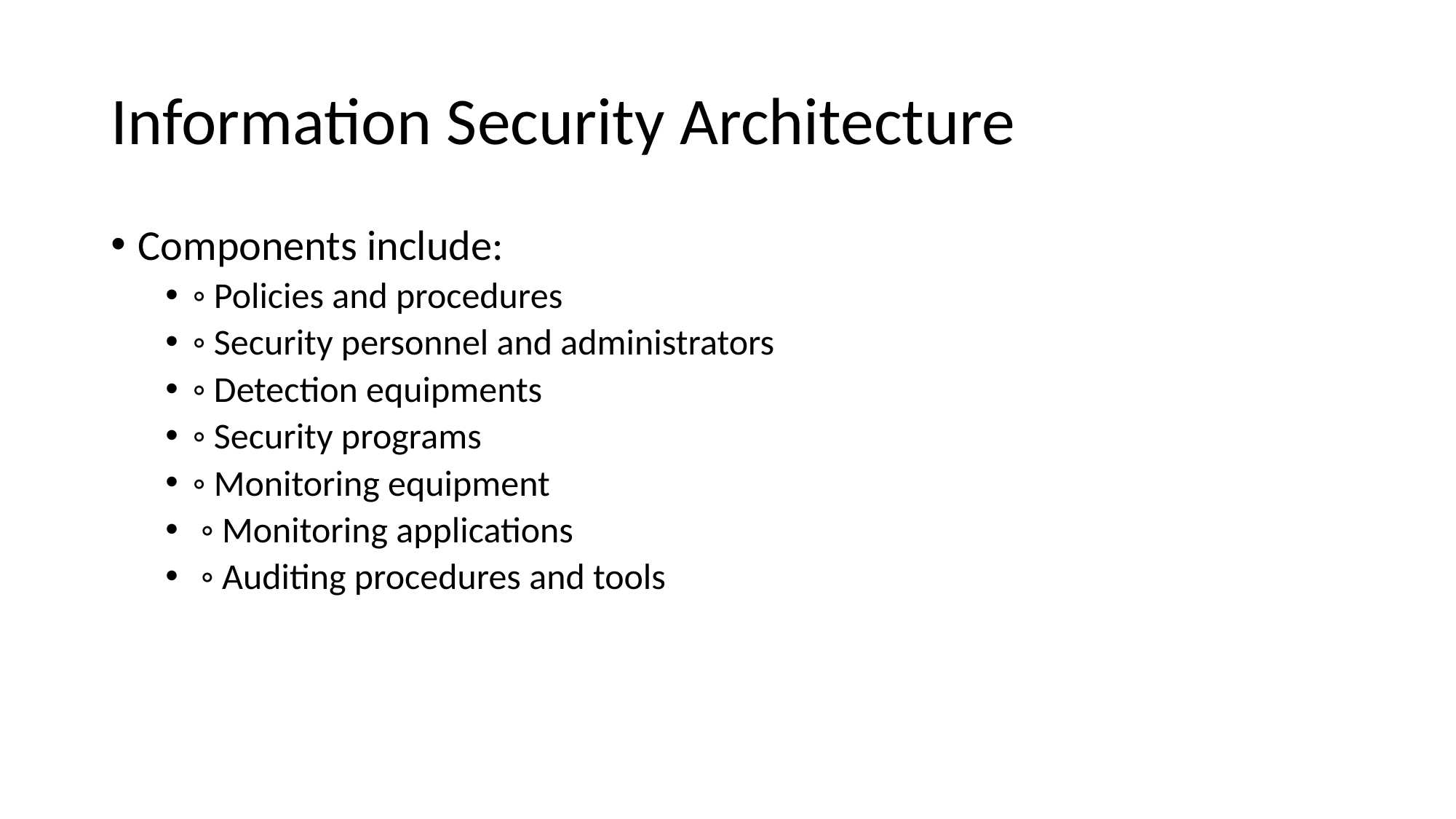

# Information Security Architecture
Components include:
◦ Policies and procedures
◦ Security personnel and administrators
◦ Detection equipments
◦ Security programs
◦ Monitoring equipment
 ◦ Monitoring applications
 ◦ Auditing procedures and tools